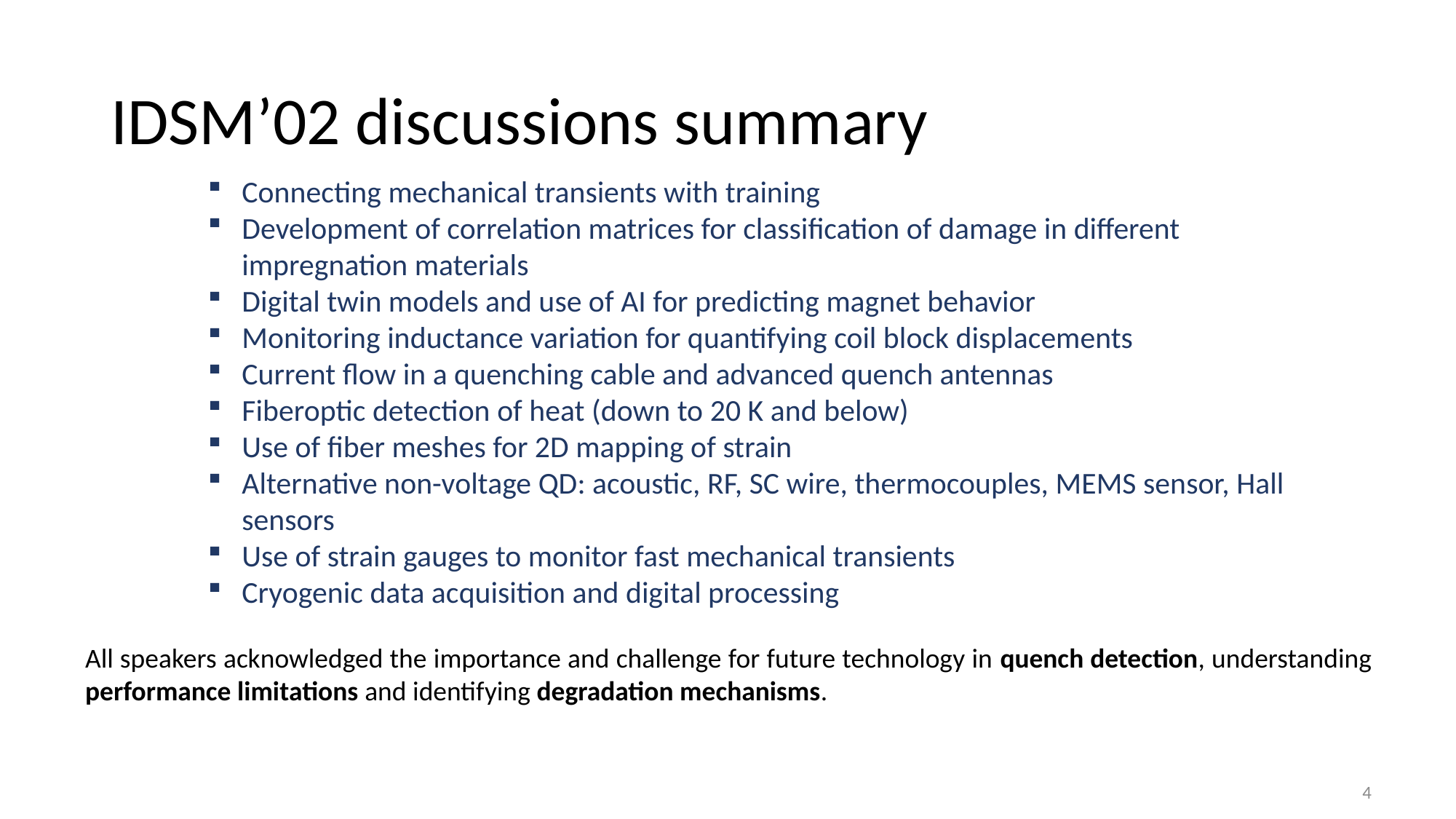

# IDSM’02 discussions summary

Connecting mechanical transients with training
Development of correlation matrices for classification of damage in different impregnation materials
Digital twin models and use of AI for predicting magnet behavior
Monitoring inductance variation for quantifying coil block displacements
Current flow in a quenching cable and advanced quench antennas
Fiberoptic detection of heat (down to 20 K and below)
Use of fiber meshes for 2D mapping of strain
Alternative non-voltage QD: acoustic, RF, SC wire, thermocouples, MEMS sensor, Hall sensors
Use of strain gauges to monitor fast mechanical transients
Cryogenic data acquisition and digital processing
All speakers acknowledged the importance and challenge for future technology in quench detection, understanding performance limitations and identifying degradation mechanisms.
4